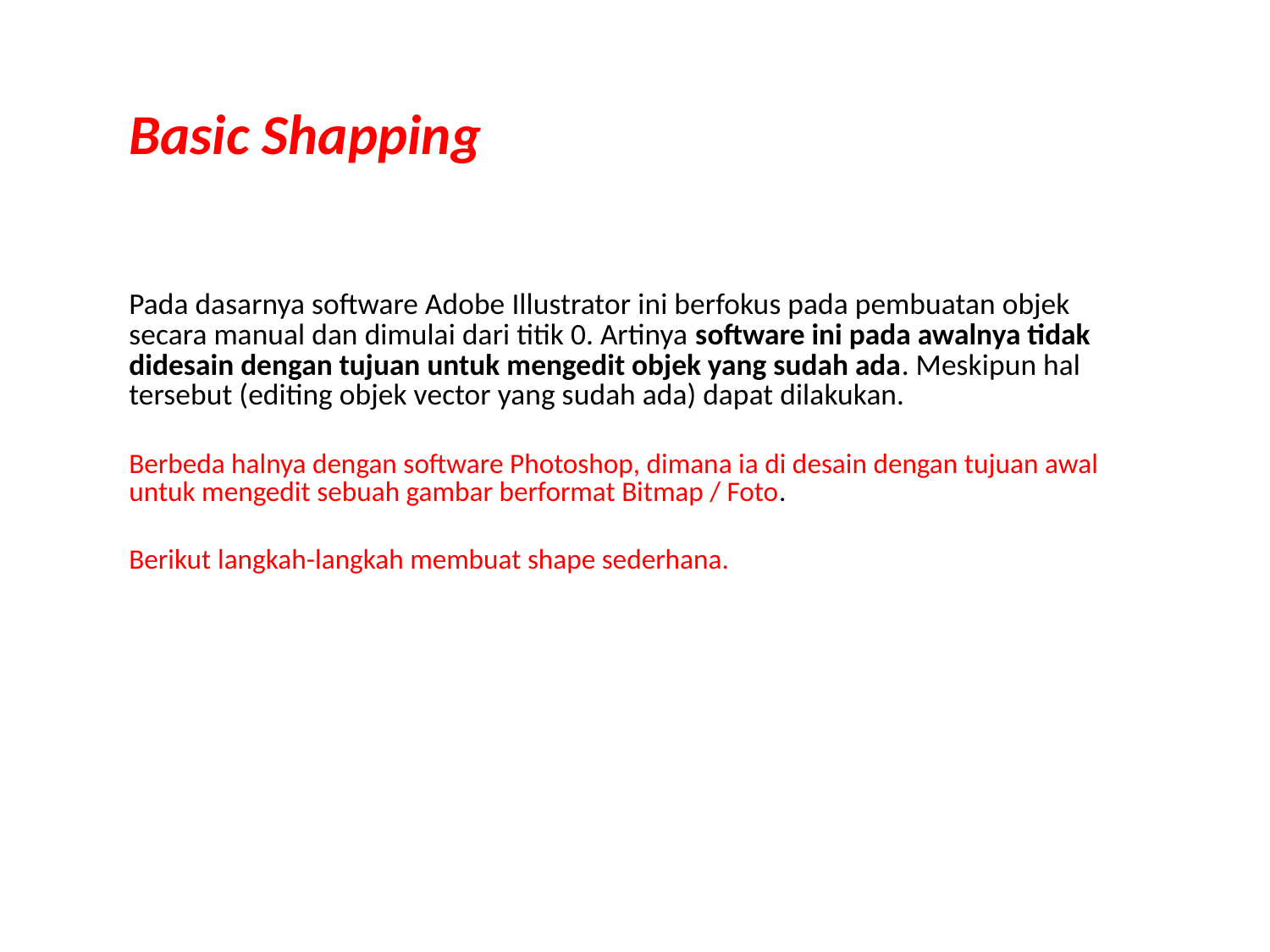

Basic Shapping
Pada dasarnya software Adobe Illustrator ini berfokus pada pembuatan objek secara manual dan dimulai dari titik 0. Artinya software ini pada awalnya tidak didesain dengan tujuan untuk mengedit objek yang sudah ada. Meskipun hal tersebut (editing objek vector yang sudah ada) dapat dilakukan.

Berbeda halnya dengan software Photoshop, dimana ia di desain dengan tujuan awal untuk mengedit sebuah gambar berformat Bitmap / Foto.

Berikut langkah-langkah membuat shape sederhana.